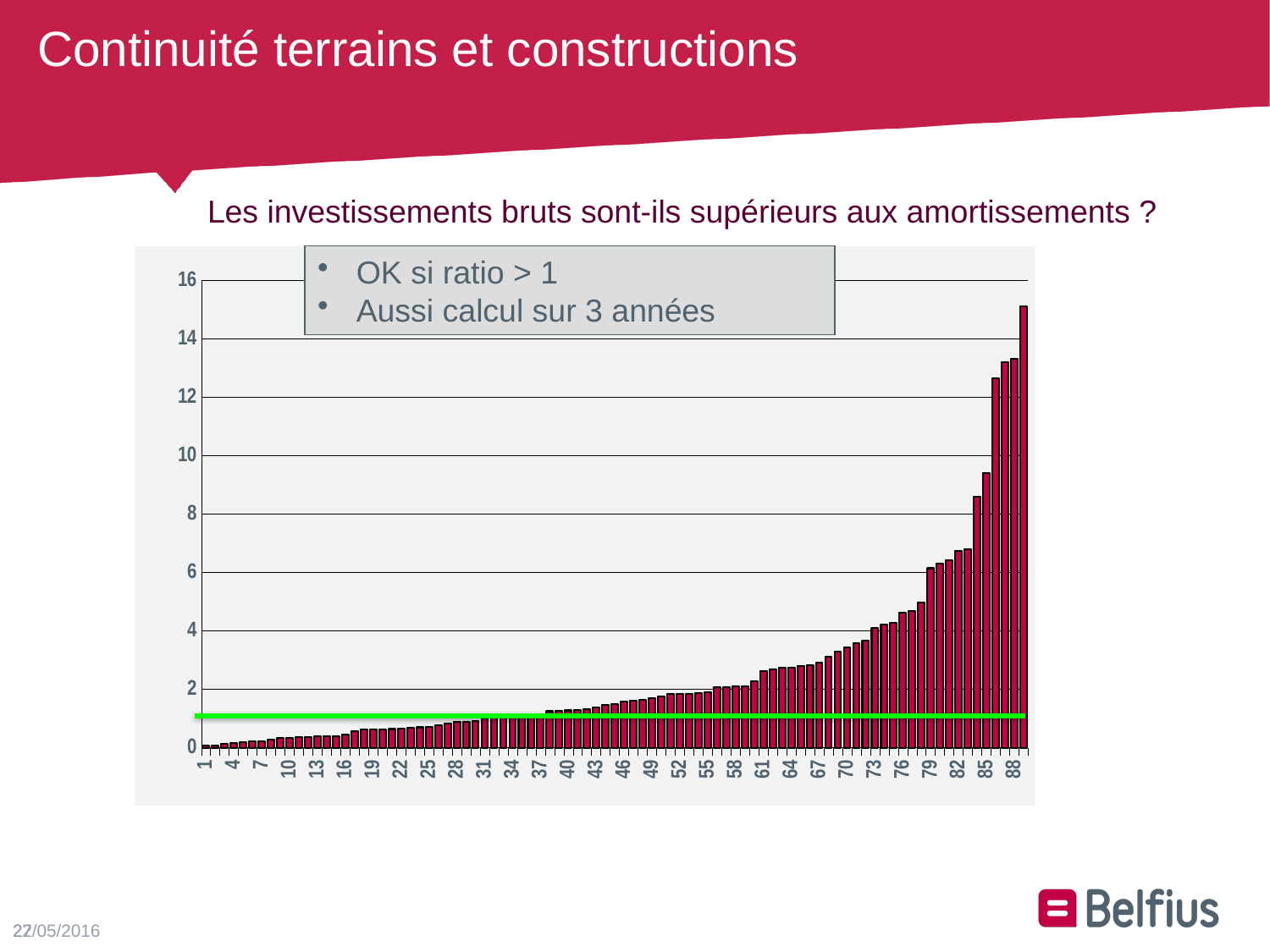

# Continuité terrains et constructions
Les investissements bruts sont-ils supérieurs aux amortissements ?

### Chart

| Category |  |
|---|---|
| 1 | 0.07347119236376475 |
| 2 | 0.07371108741174365 |
| 3 | 0.14826813216978585 |
| 4 | 0.16937865445882216 |
| 5 | 0.19794821104115004 |
| 6 | 0.221239562616532 |
| 7 | 0.22517904433382832 |
| 8 | 0.27375777721883576 |
| 9 | 0.34657320872274144 |
| 10 | 0.3477205506239159 |
| 11 | 0.3606271777003484 |
| 12 | 0.3699542295406651 |
| 13 | 0.387150934000802 |
| 14 | 0.39462593505925825 |
| 15 | 0.39623059744088496 |
| 16 | 0.458570268074736 |
| 17 | 0.557783383138748 |
| 18 | 0.6191661980881998 |
| 19 | 0.6402069848742148 |
| 20 | 0.6418100681334492 |
| 21 | 0.6446265608623214 |
| 22 | 0.6529318753281164 |
| 23 | 0.6882687820811946 |
| 24 | 0.7013722176891387 |
| 25 | 0.7297938153325306 |
| 26 | 0.7641063941145683 |
| 27 | 0.8238507055075103 |
| 28 | 0.8784518025812597 |
| 29 | 0.8828115988201238 |
| 30 | 0.9136235512396687 |
| 31 | 0.9999997386407384 |
| 32 | 1.0477905036470423 |
| 33 | 1.0584673060585834 |
| 34 | 1.0609198332873713 |
| 35 | 1.0961720974375198 |
| 36 | 1.098692033293698 |
| 37 | 1.1223326866704872 |
| 38 | 1.2525223553230975 |
| 39 | 1.2577303667832038 |
| 40 | 1.2793117740452336 |
| 41 | 1.2952337050237188 |
| 42 | 1.3295525442499048 |
| 43 | 1.3884247923568103 |
| 44 | 1.4589330518479058 |
| 45 | 1.5002834396404923 |
| 46 | 1.5869228850851813 |
| 47 | 1.6218157737262393 |
| 48 | 1.6355181035811808 |
| 49 | 1.6993775304794752 |
| 50 | 1.7526961258164029 |
| 51 | 1.8341168175463962 |
| 52 | 1.8369542634968687 |
| 53 | 1.846065654552163 |
| 54 | 1.8749813878766508 |
| 55 | 1.9002953669366174 |
| 56 | 2.0646699704593257 |
| 57 | 2.0730187825015247 |
| 58 | 2.1028911585919587 |
| 59 | 2.10695468914647 |
| 60 | 2.28293479157247 |
| 61 | 2.6234566023020482 |
| 62 | 2.696754367569486 |
| 63 | 2.7391054000166832 |
| 64 | 2.7432719939350187 |
| 65 | 2.809047335129788 |
| 66 | 2.819458051300321 |
| 67 | 2.9151947200360873 |
| 68 | 3.1205220740640334 |
| 69 | 3.297803617571059 |
| 70 | 3.445776074161695 |
| 71 | 3.592814371257485 |
| 72 | 3.6679112802401104 |
| 73 | 4.103638531605202 |
| 74 | 4.2200493235994445 |
| 75 | 4.283494790714677 |
| 76 | 4.6277503603344305 |
| 77 | 4.696187167926537 |
| 78 | 4.972571669941782 |
| 79 | 6.144575338331655 |
| 80 | 6.298138005710238 |
| 81 | 6.431405282414797 |
| 82 | 6.752311472257334 |
| 83 | 6.790146351256399 |
| 84 | 8.606929811144202 |
| 85 | 9.39187174827964 |
| 86 | 12.639854739549307 |
| 87 | 13.19723222238023 |
| 88 | 13.308819740919152 |
| 89 | 15.110389109772349 |
 OK si ratio > 1
 Aussi calcul sur 3 années
27/05/2016
22